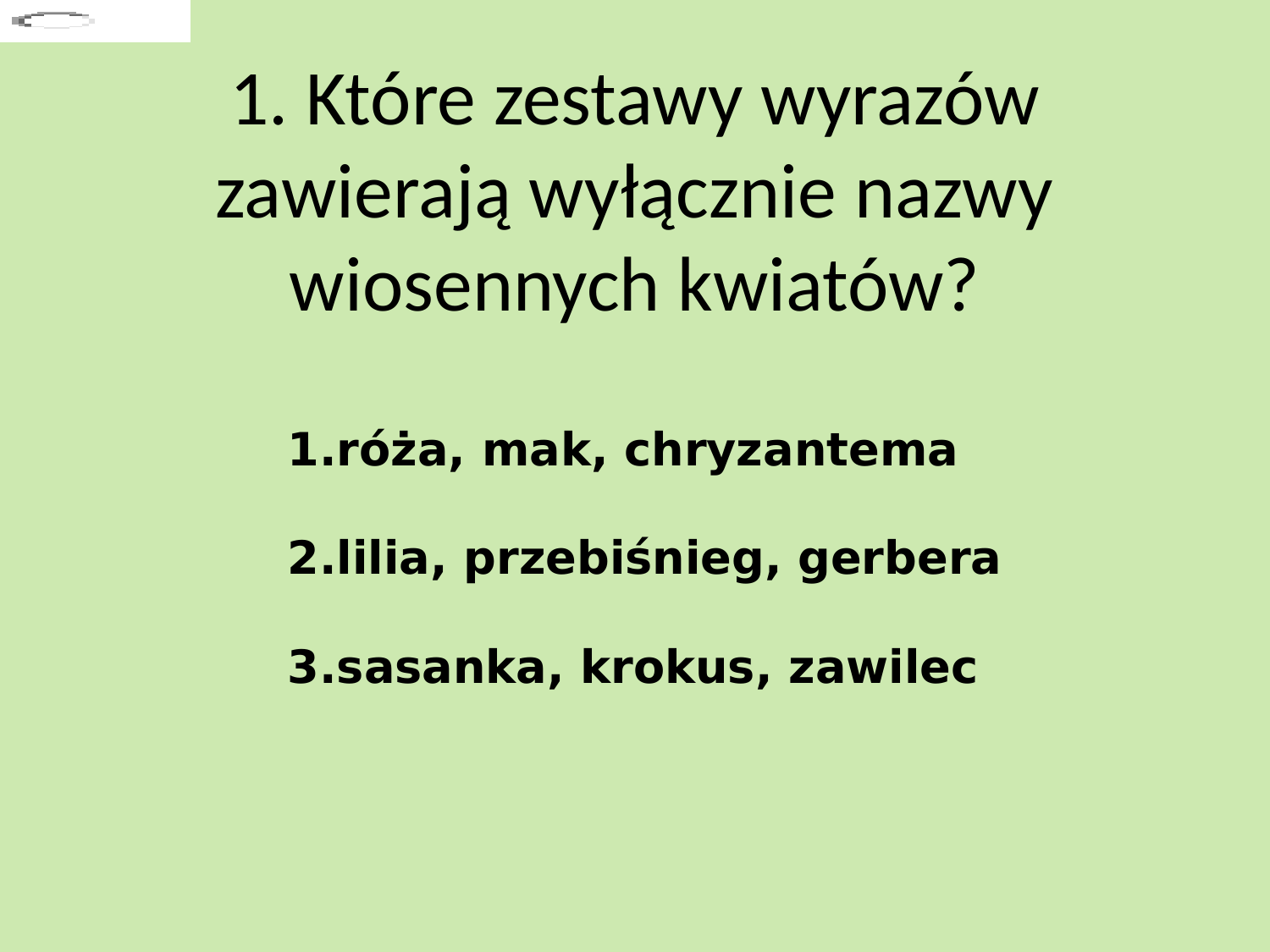

# 1. Które zestawy wyrazów zawierają wyłącznie nazwy wiosennych kwiatów?
|  | 1.róża, mak, chryzantema |
| --- | --- |
|  | 2.lilia, przebiśnieg, gerbera |
|  | 3.sasanka, krokus, zawilec |